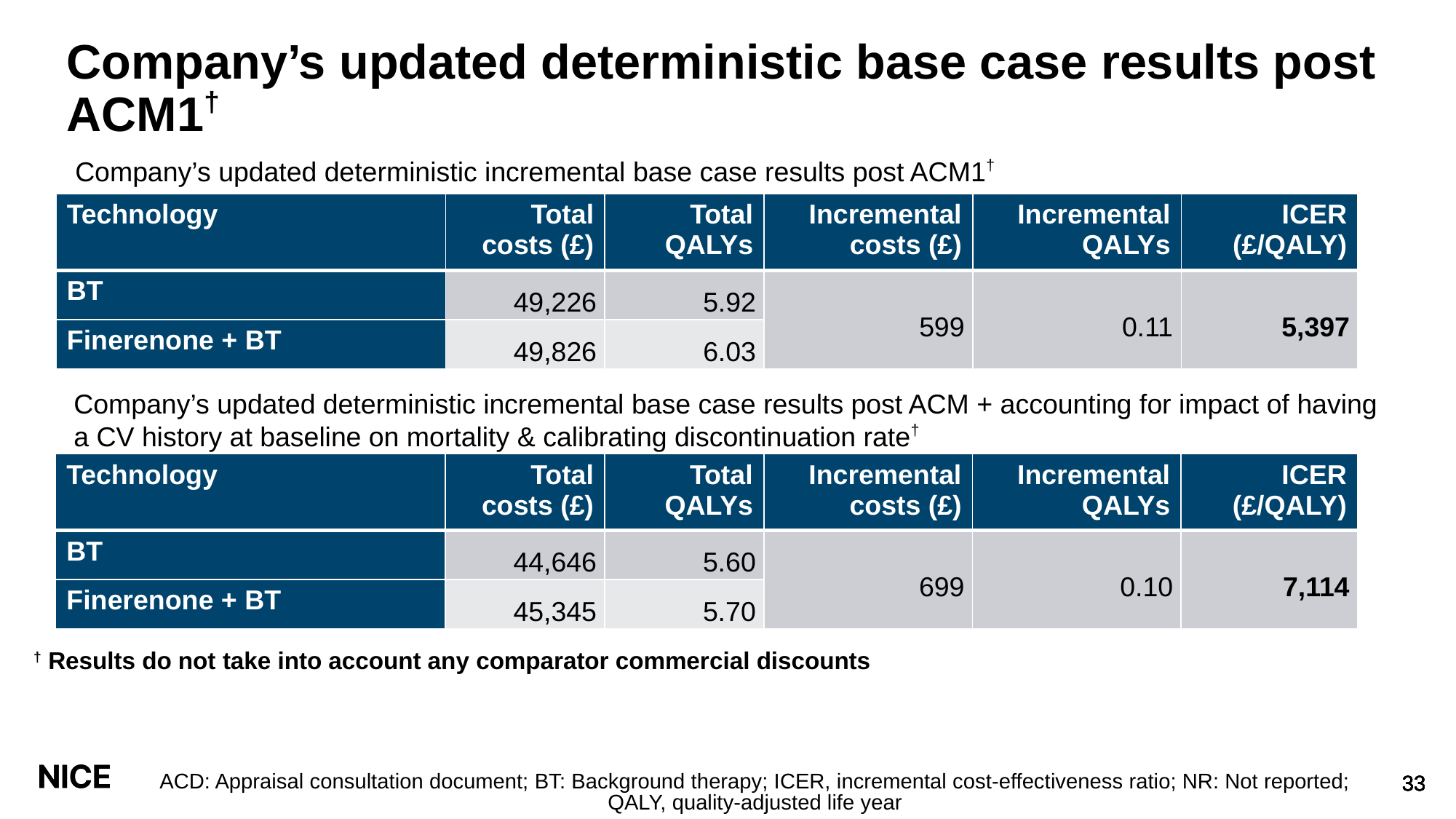

# Company’s updated deterministic base case results post ACM1†
Company’s updated deterministic incremental base case results post ACM1†
| Technology | Total costs (£) | Total QALYs | Incremental costs (£) | Incremental QALYs | ICER (£/QALY) |
| --- | --- | --- | --- | --- | --- |
| BT | 49,226 | 5.92 | 599 | 0.11 | 5,397 |
| Finerenone + BT | 49,826 | 6.03 | £599 | 0.11 | £5,397 |
Company’s updated deterministic incremental base case results post ACM + accounting for impact of having
a CV history at baseline on mortality & calibrating discontinuation rate†
| Technology | Total costs (£) | Total QALYs | Incremental costs (£) | Incremental QALYs | ICER (£/QALY) |
| --- | --- | --- | --- | --- | --- |
| BT | 44,646 | 5.60 | 699 | 0.10 | 7,114 |
| Finerenone + BT | 45,345 | 5.70 | £599 | 0.11 | £5,397 |
† Results do not take into account any comparator commercial discounts
ACD: Appraisal consultation document; BT: Background therapy; ICER, incremental cost-effectiveness ratio; NR: Not reported; QALY, quality-adjusted life year